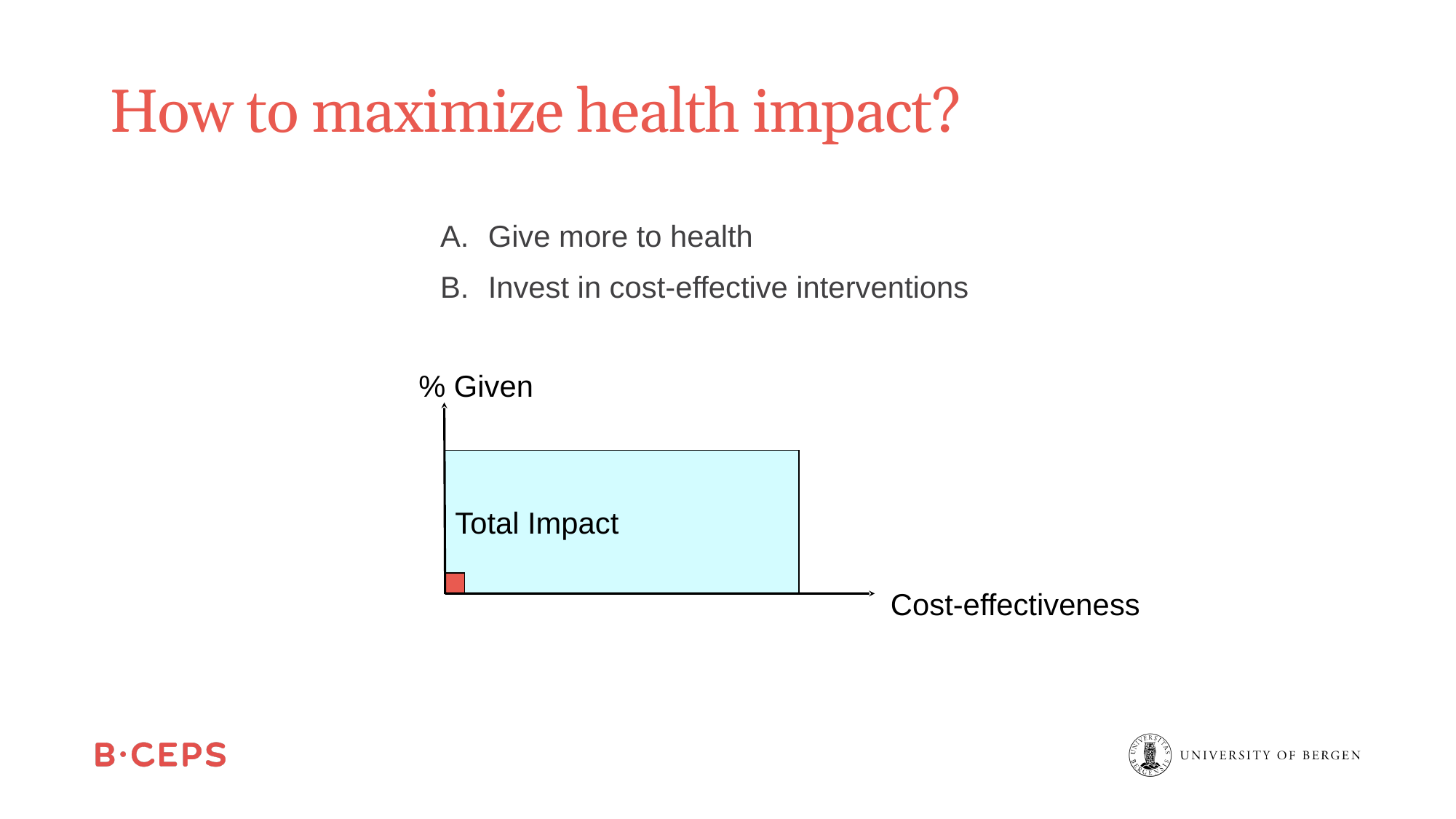

# How to maximize health impact?
Give more to health
Invest in cost-effective interventions
% Given

Total Impact

Cost-effectiveness